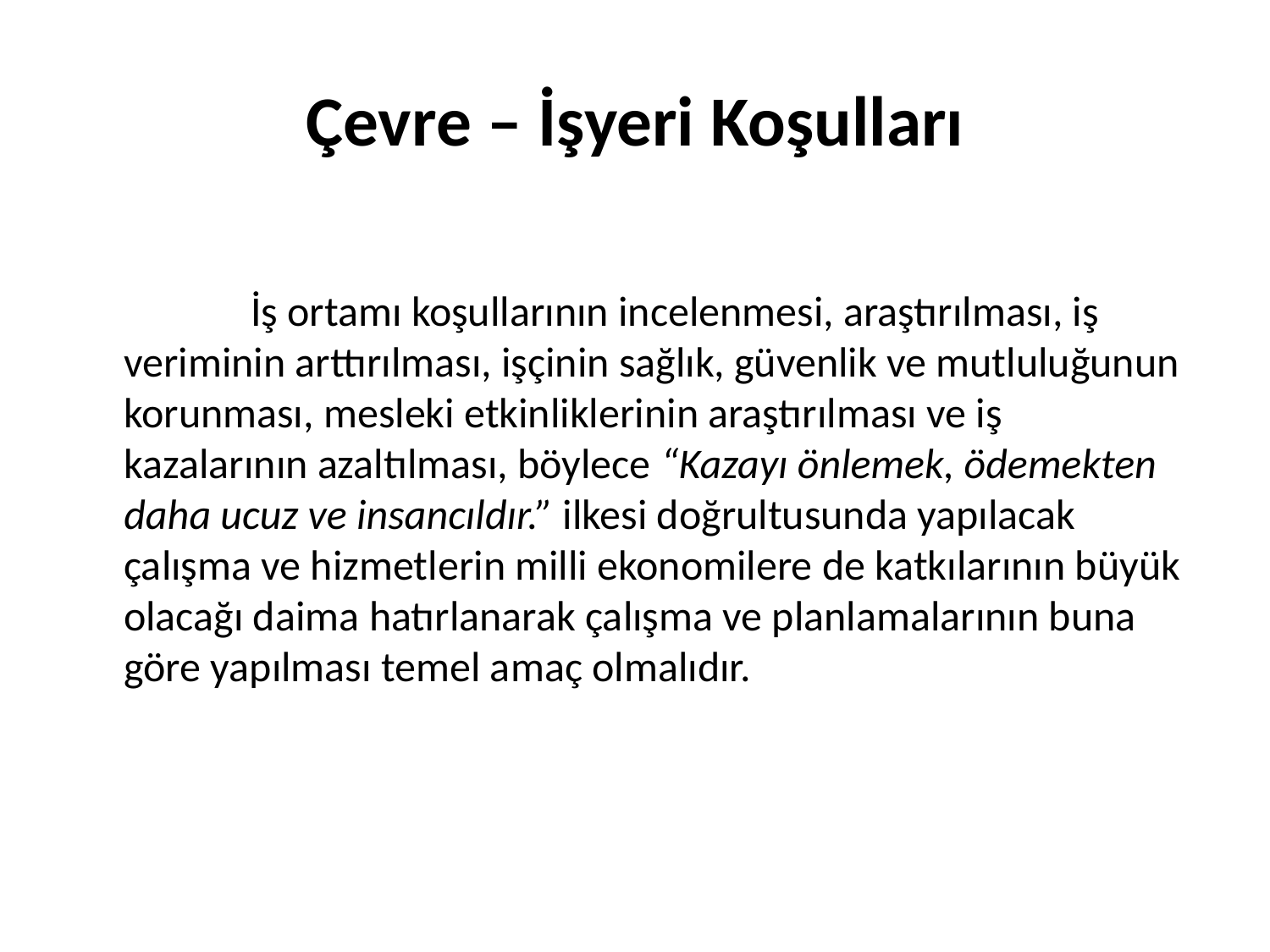

# Çevre – İşyeri Koşulları
		İş ortamı koşullarının incelenmesi, araştırılması, iş veriminin arttırılması, işçinin sağlık, güvenlik ve mutluluğunun korunması, mesleki etkinliklerinin araştırılması ve iş kazalarının azaltılması, böylece “Kazayı önlemek, ödemekten daha ucuz ve insancıldır.” ilkesi doğrultusunda yapılacak çalışma ve hizmetlerin milli ekonomilere de katkılarının büyük olacağı daima hatırlanarak çalışma ve planlamalarının buna göre yapılması temel amaç olmalıdır.